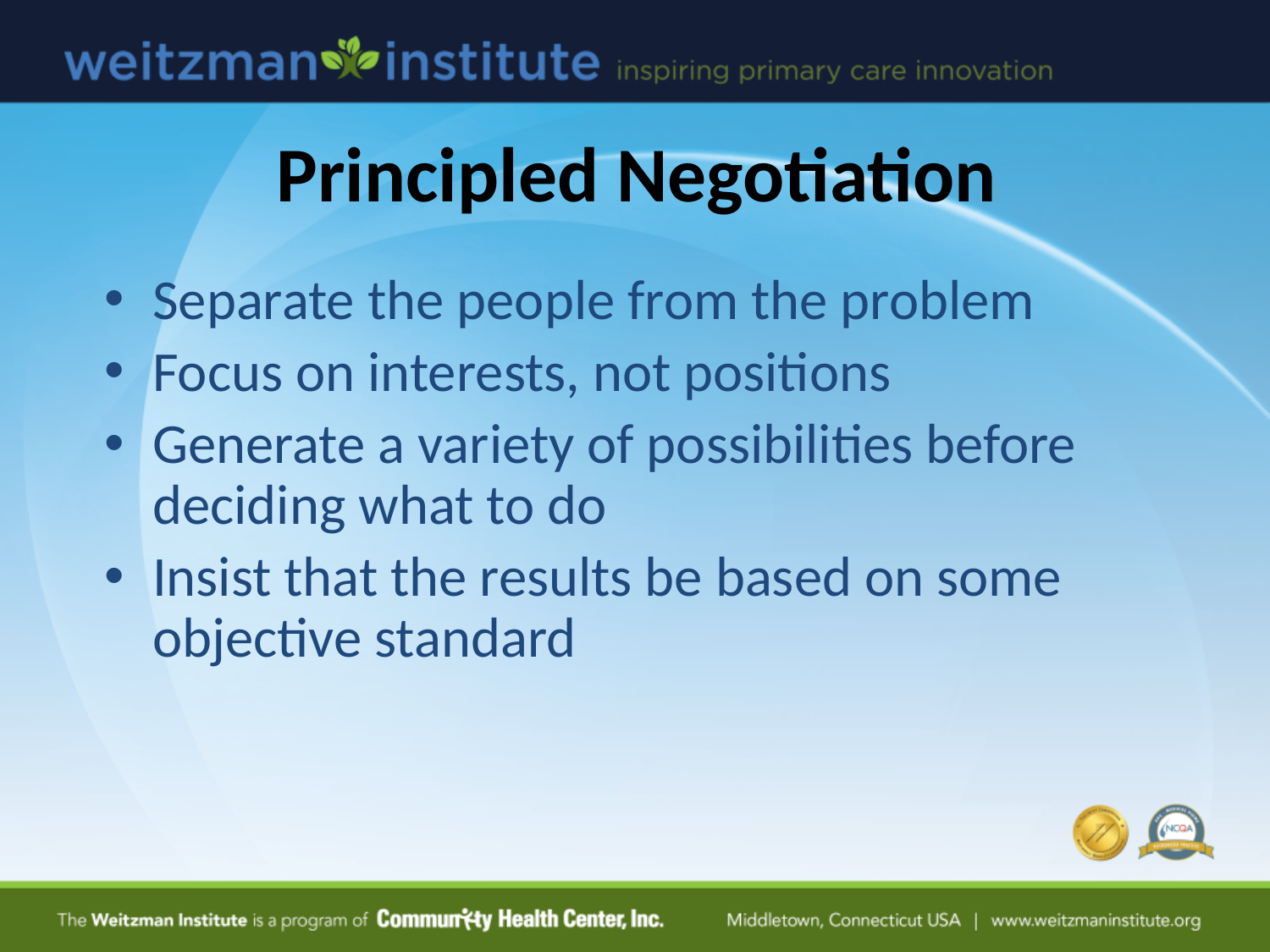

# Principled Negotiation
Separate the people from the problem
Focus on interests, not positions
Generate a variety of possibilities before deciding what to do
Insist that the results be based on some objective standard